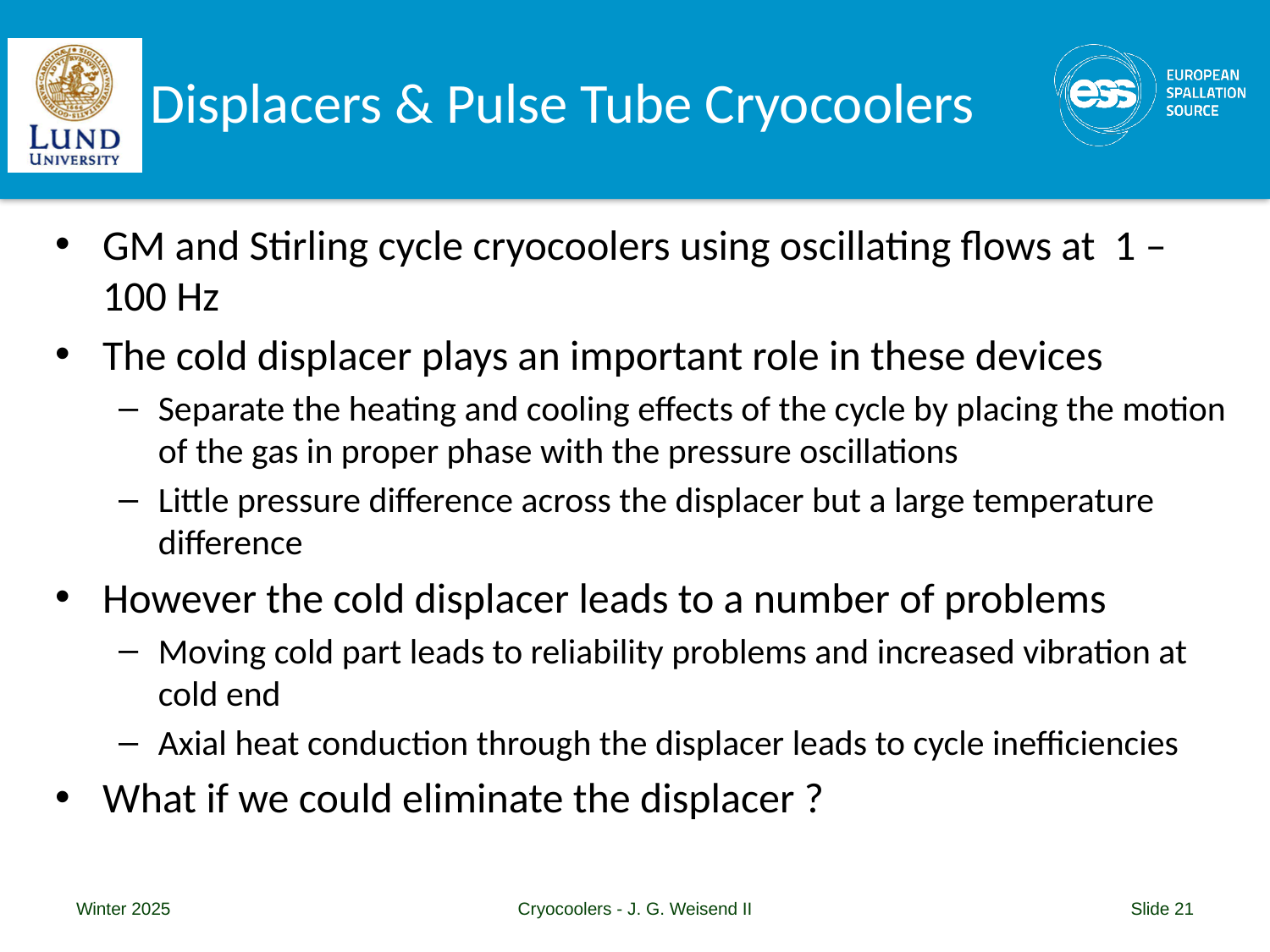

# Displacers & Pulse Tube Cryocoolers
GM and Stirling cycle cryocoolers using oscillating flows at  1 – 100 Hz
The cold displacer plays an important role in these devices
Separate the heating and cooling effects of the cycle by placing the motion of the gas in proper phase with the pressure oscillations
Little pressure difference across the displacer but a large temperature difference
However the cold displacer leads to a number of problems
Moving cold part leads to reliability problems and increased vibration at cold end
Axial heat conduction through the displacer leads to cycle inefficiencies
What if we could eliminate the displacer ?

Winter 2025
Cryocoolers - J. G. Weisend II
Slide 21